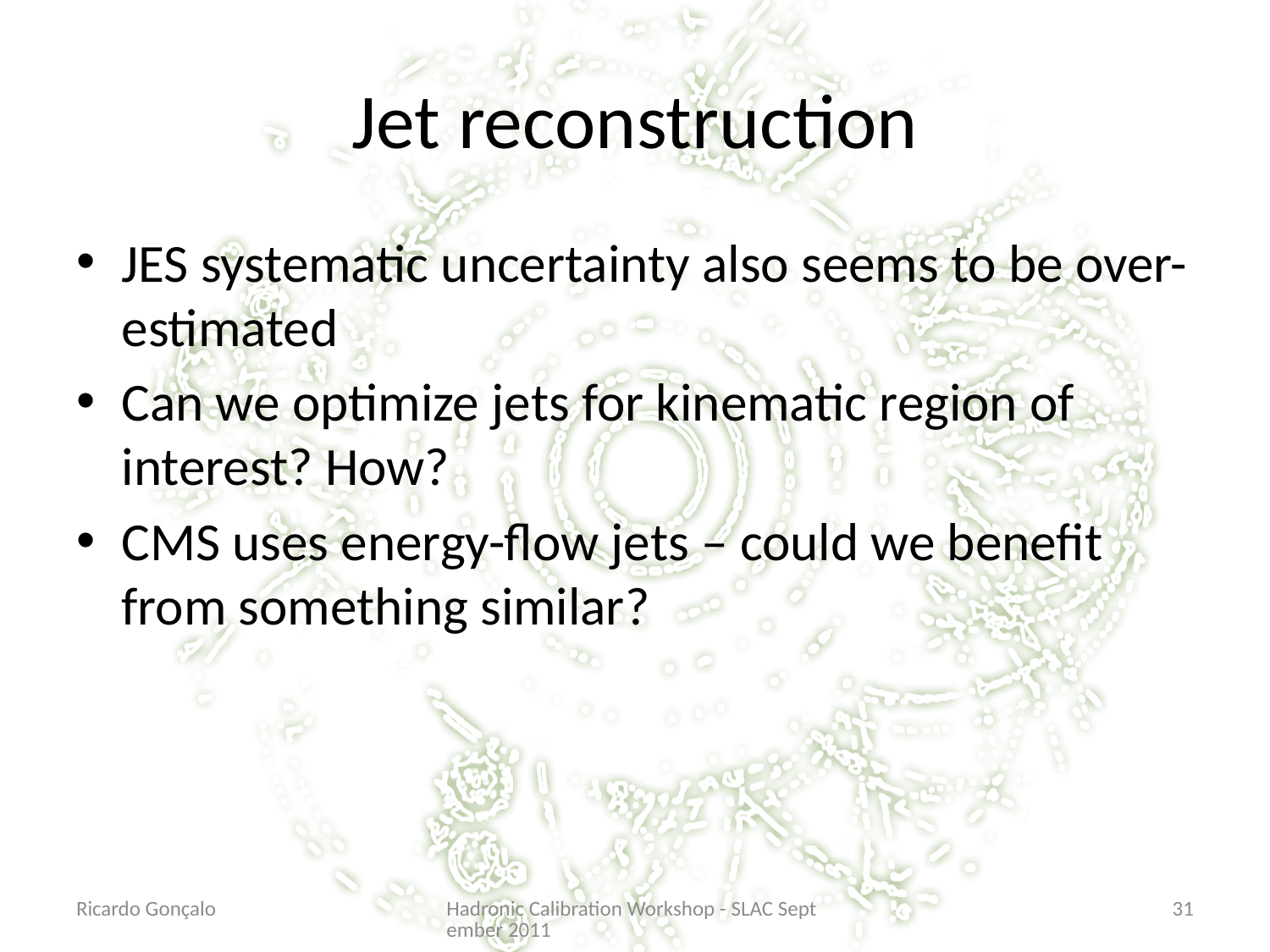

# Jet reconstruction
JES systematic uncertainty also seems to be over-estimated
Can we optimize jets for kinematic region of interest? How?
CMS uses energy-flow jets – could we benefit from something similar?
Ricardo Gonçalo
Hadronic Calibration Workshop - SLAC September 2011
31